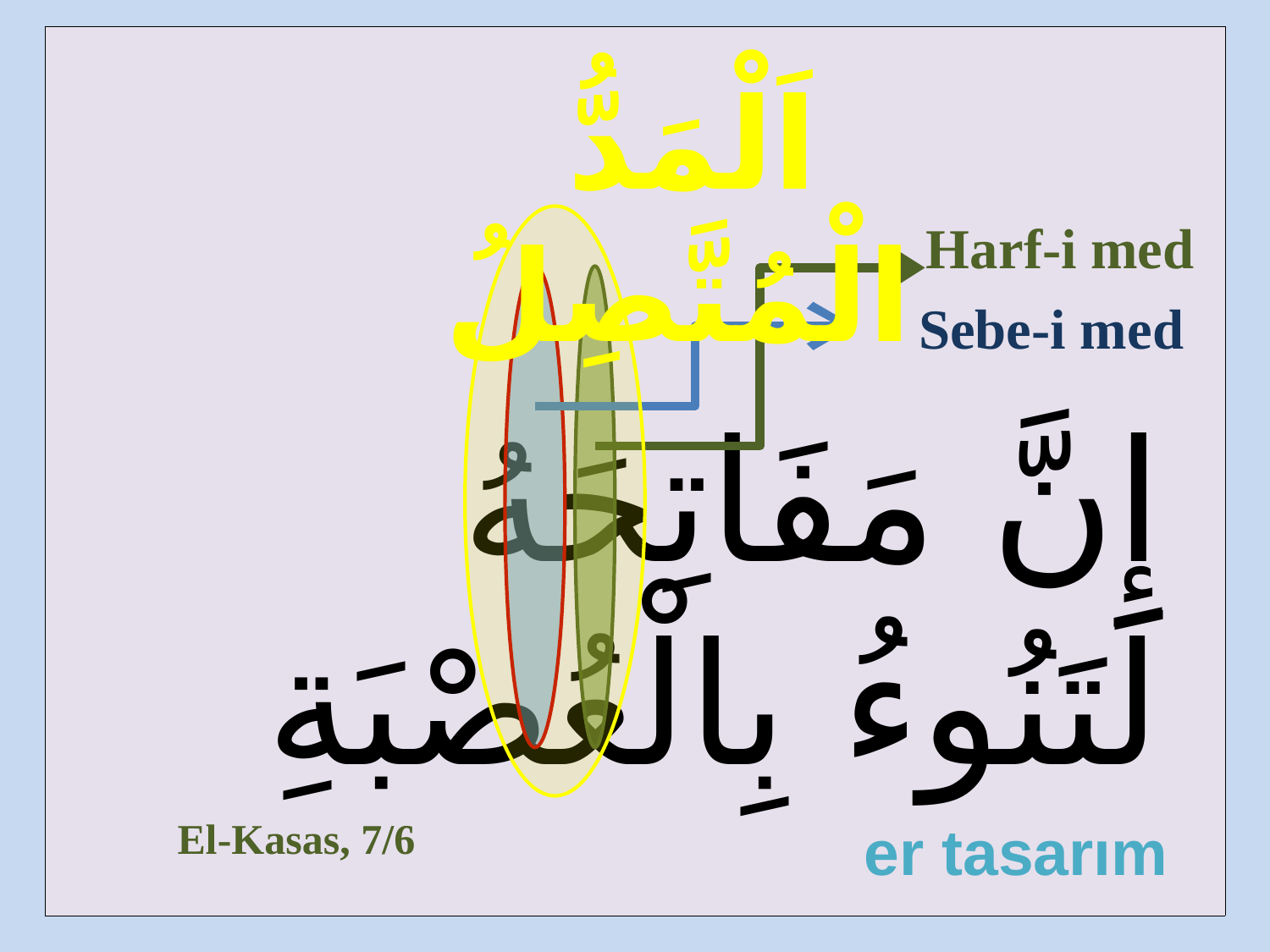

|  |
| --- |
 اَلْمَدُّ الْمُتَّصِلُ

Harf-i med

Sebe-i med
إِنَّ مَفَاتِحَهُ لَتَنُوءُ بِالْعُصْبَةِ

El-Kasas, 7/6
er tasarım